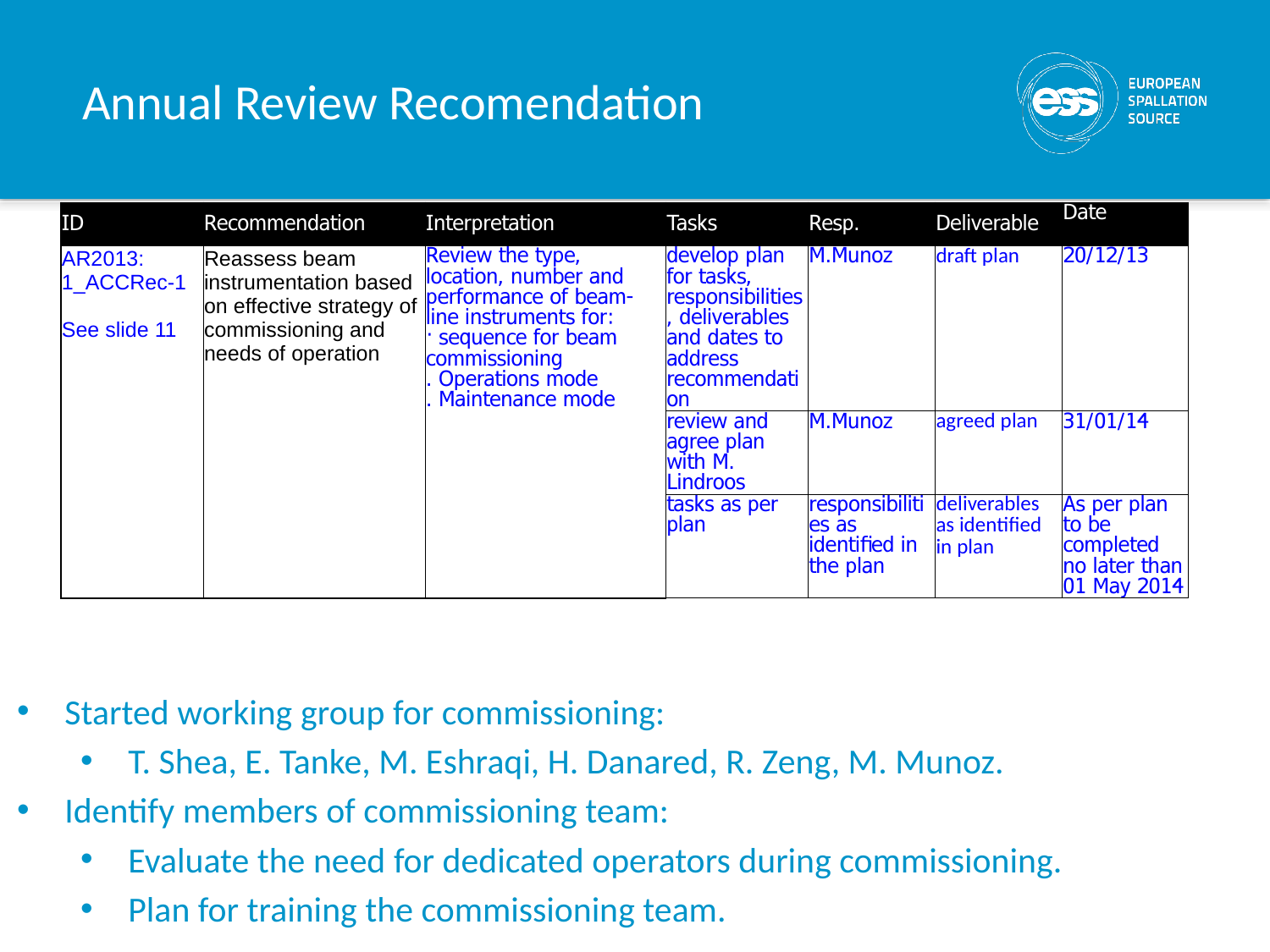

# Annual Review Recomendation
| ID | Recommendation | Interpretation | Tasks | Resp. | Deliverable | Date |
| --- | --- | --- | --- | --- | --- | --- |
| AR2013: 1\_ACCRec-1 See slide 11 | Reassess beam instrumentation based on effective strategy of commissioning and needs of operation | Review the type, location, number and performance of beam-line instruments for: · sequence for beam commissioning . Operations mode . Maintenance mode | develop plan for tasks, responsibilities, deliverables and dates to address recommendation | M.Munoz | draft plan | 20/12/13 |
|  |  |  | review and agree plan with M. Lindroos | M.Munoz | agreed plan | 31/01/14 |
|  |  |  | tasks as per plan | responsibilities as identified in the plan | deliverables as identified in plan | As per plan to be completed no later than 01 May 2014 |
Started working group for commissioning:
T. Shea, E. Tanke, M. Eshraqi, H. Danared, R. Zeng, M. Munoz.
Identify members of commissioning team:
Evaluate the need for dedicated operators during commissioning.
Plan for training the commissioning team.